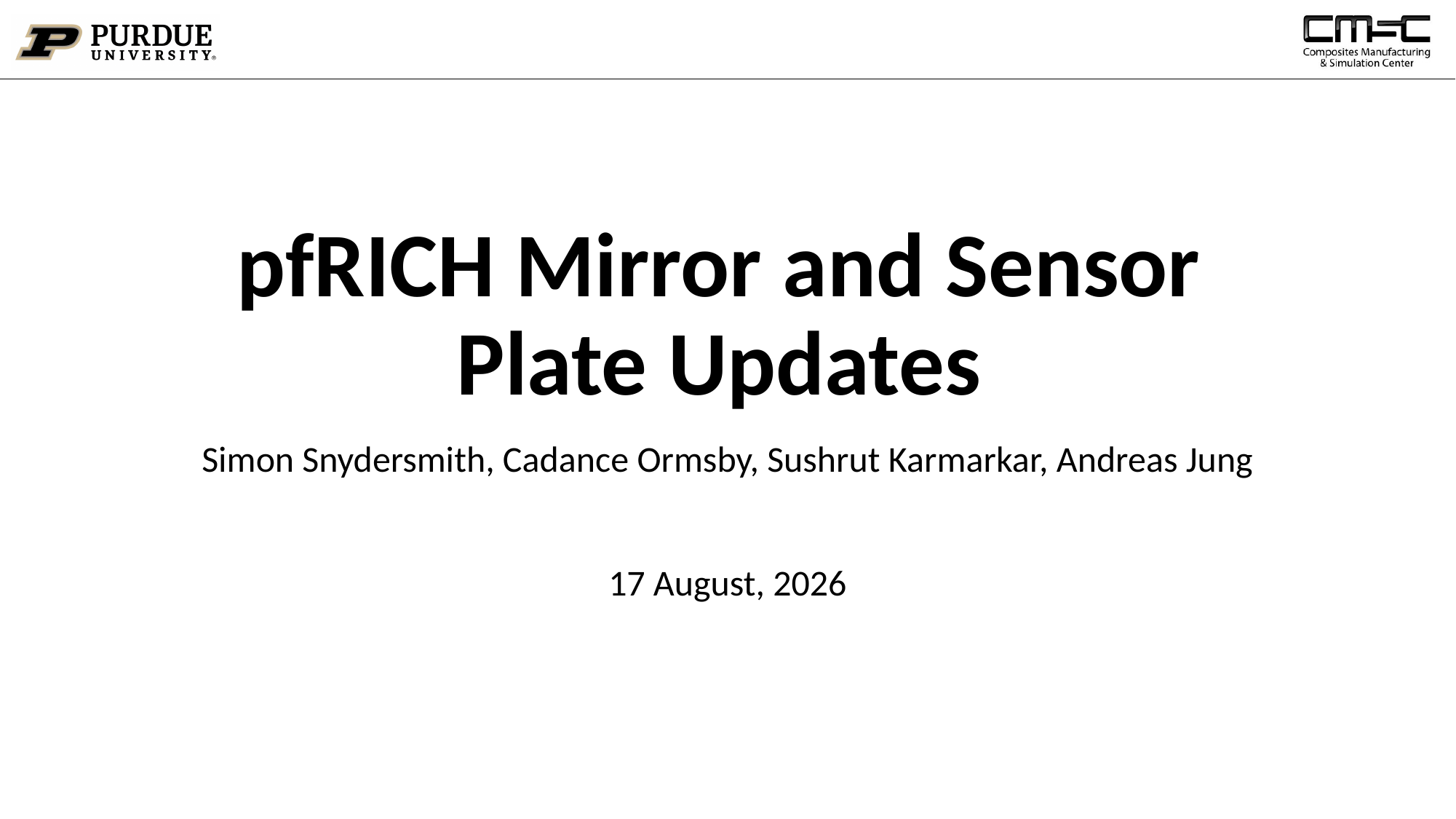

# pfRICH Mirror and Sensor Plate Updates
Simon Snydersmith, Cadance Ormsby, Sushrut Karmarkar, Andreas Jung

17 August, 2026